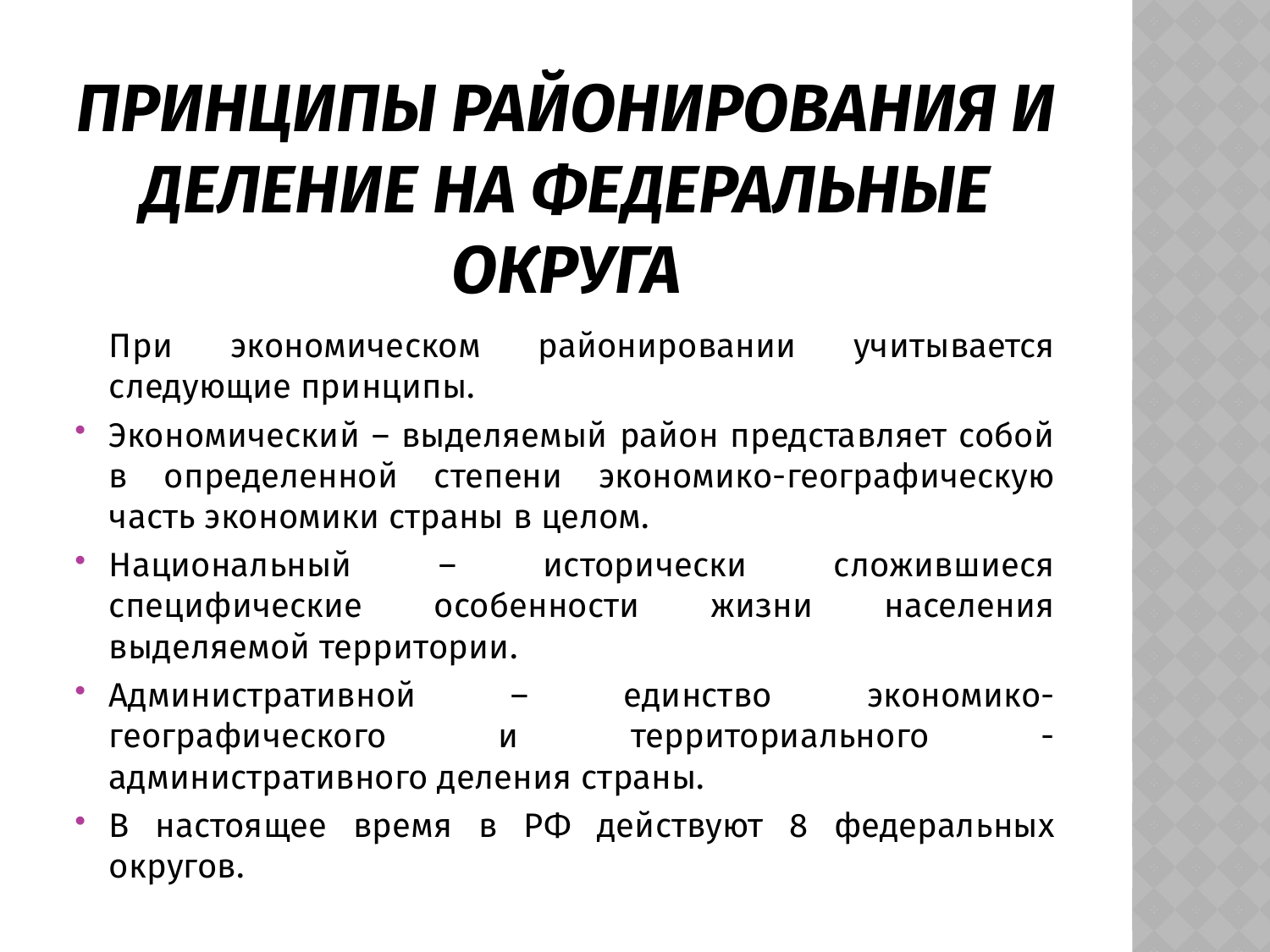

# Принципы районирования и деление на федеральные округа
		При экономическом районировании учитывается следующие принципы.
Экономический – выделяемый район представляет собой в определенной степени экономико-географическую часть экономики страны в целом.
Национальный – исторически сложившиеся специфические особенности жизни населения выделяемой территории.
Административной – единство экономико-географического и территориального - административного деления страны.
В настоящее время в РФ действуют 8 федеральных округов.